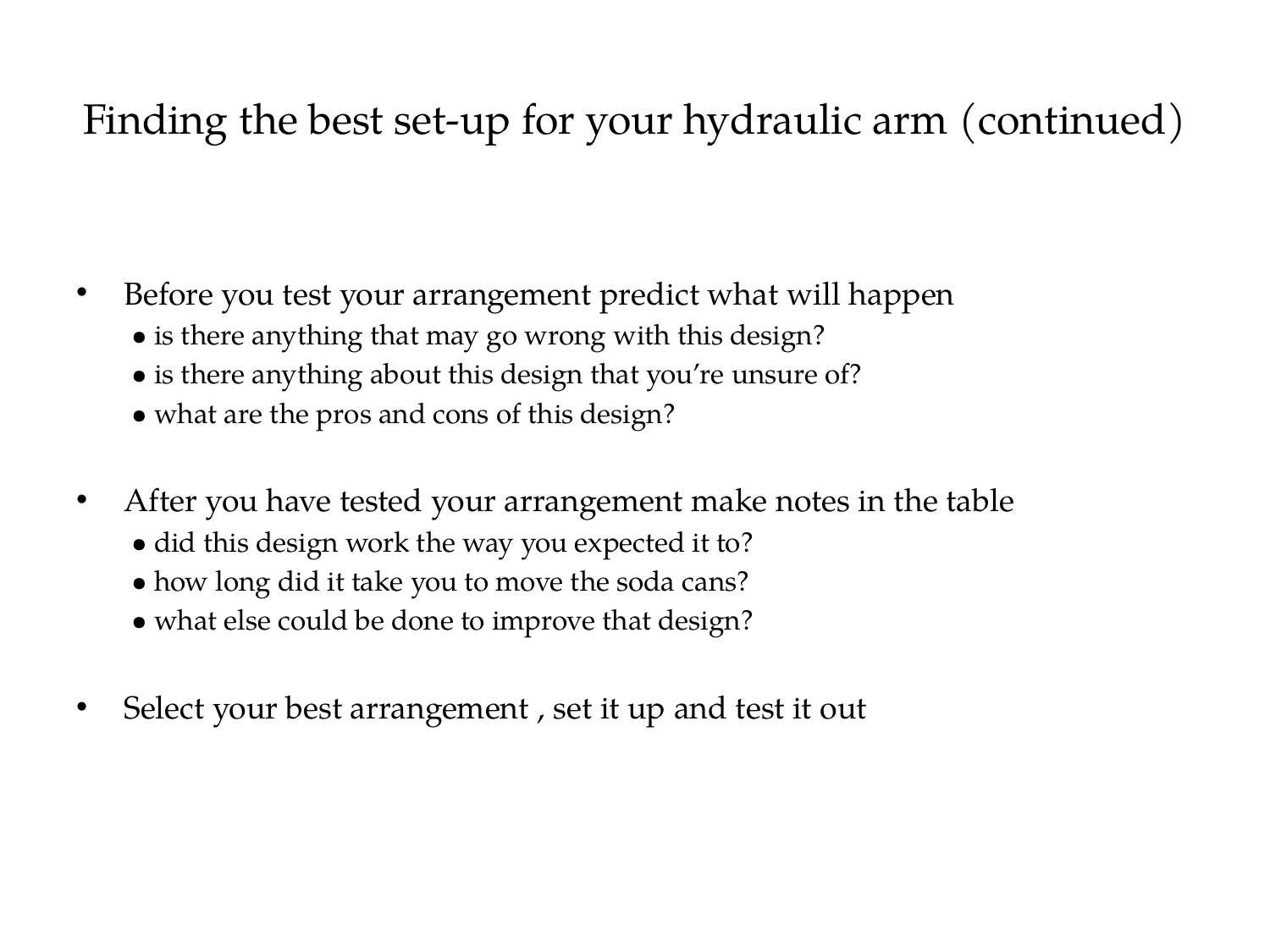

# Finding the best set-up for your hydraulic arm (continued)

Before you test your arrangement predict what will happen
• is there anything that may go wrong with this design?
• is there anything about this design that you’re unsure of?
• what are the pros and cons of this design?

After you have tested your arrangement make notes in the table
• did this design work the way you expected it to?
• how long did it take you to move the soda cans?
• what else could be done to improve that design?

Select your best arrangement , set it up and test it out